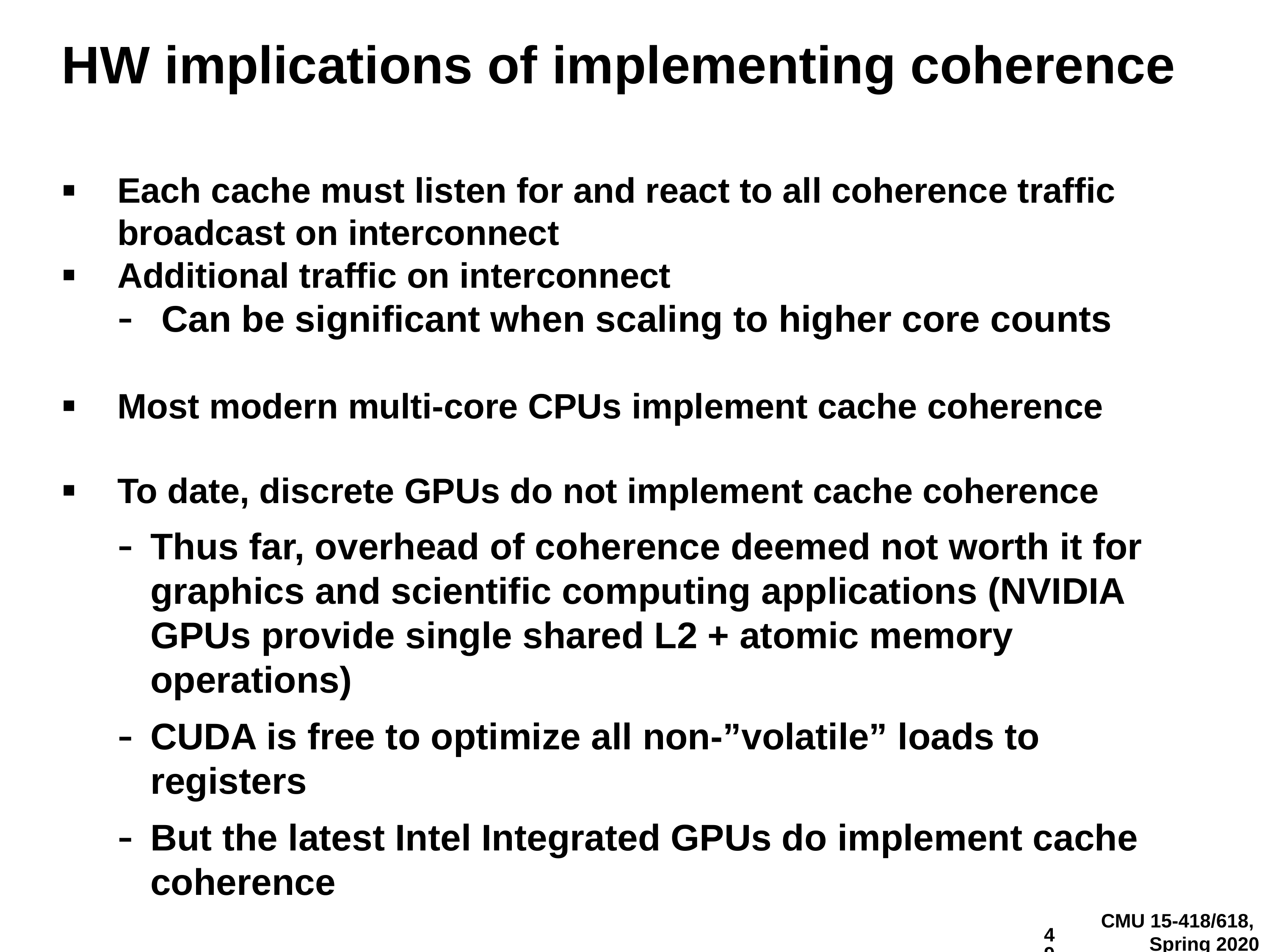

# HW implications of implementing coherence
Each cache must listen for and react to all coherence traffic broadcast on interconnect
Additional traffic on interconnect
Can be significant when scaling to higher core counts
Most modern multi-core CPUs implement cache coherence

To date, discrete GPUs do not implement cache coherence
Thus far, overhead of coherence deemed not worth it for graphics and scientific computing applications (NVIDIA GPUs provide single shared L2 + atomic memory operations)
CUDA is free to optimize all non-”volatile” loads to registers
But the latest Intel Integrated GPUs do implement cache coherence
49